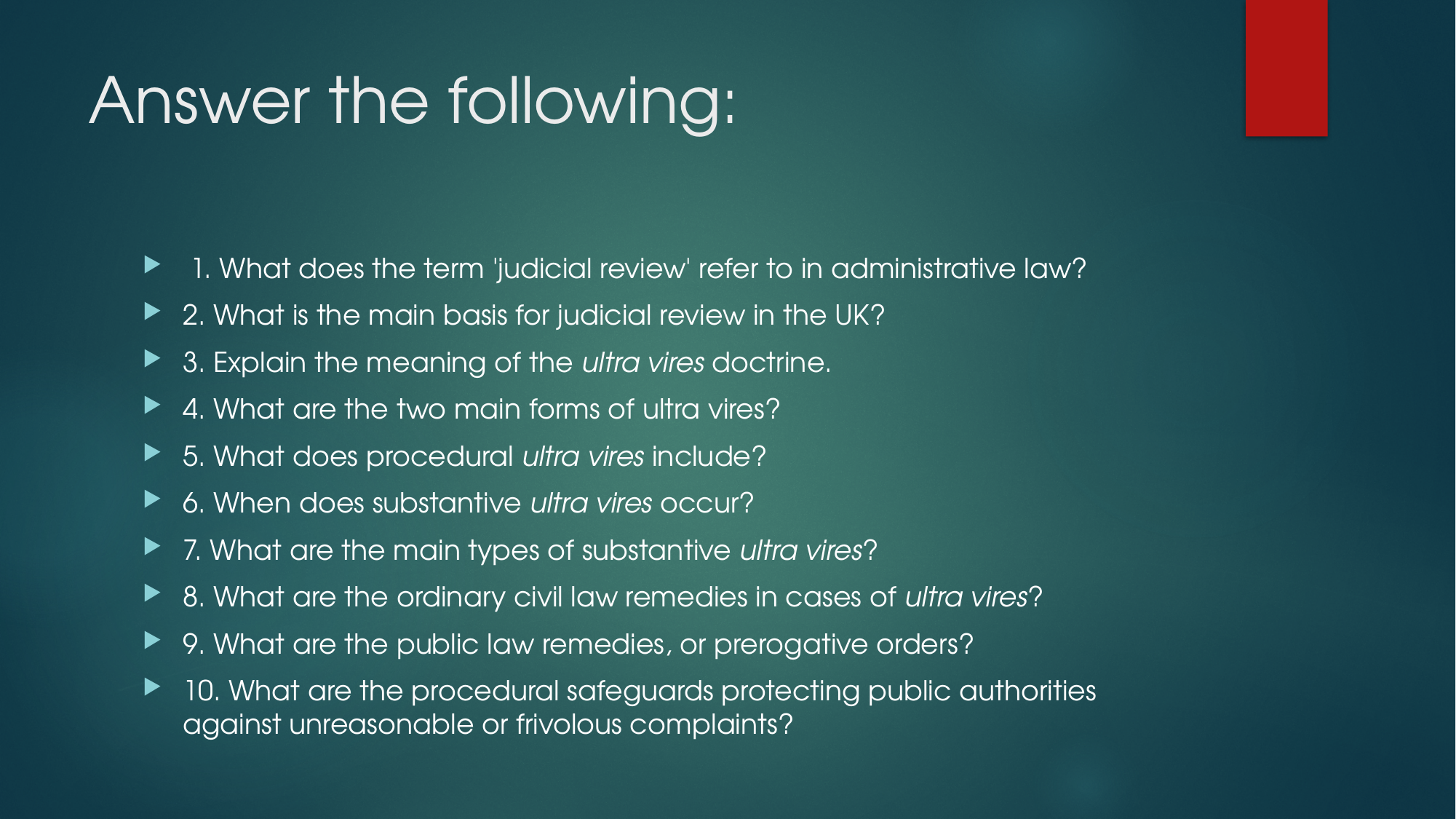

# Answer the following:
 1. What does the term 'judicial review' refer to in administrative law?
2. What is the main basis for judicial review in the UK?
3. Explain the meaning of the ultra vires doctrine.
4. What are the two main forms of ultra vires?
5. What does procedural ultra vires include?
6. When does substantive ultra vires occur?
7. What are the main types of substantive ultra vires?
8. What are the ordinary civil law remedies in cases of ultra vires?
9. What are the public law remedies, or prerogative orders?
10. What are the procedural safeguards protecting public authorities against unreasonable or frivolous complaints?